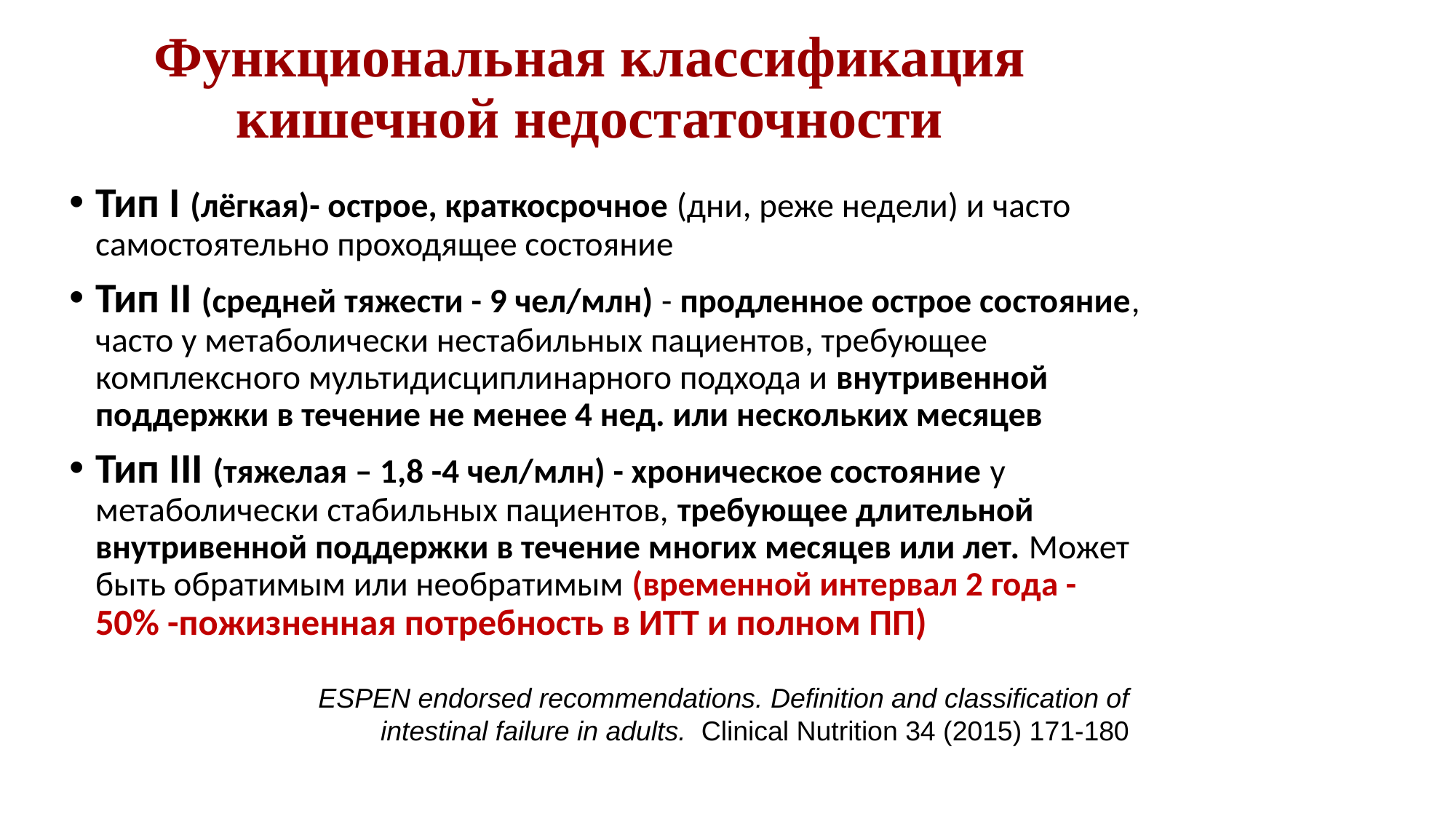

# Функциональная классификация кишечной недостаточности
Тип I (лёгкая)- острое, краткосрочное (дни, реже недели) и часто самостоятельно проходящее состояние
Тип II (средней тяжести - 9 чел/млн) - продленное острое состояние, часто у метаболически нестабильных пациентов, требующее комплексного мультидисциплинарного подхода и внутривенной поддержки в течение не менее 4 нед. или нескольких месяцев
Тип III (тяжелая – 1,8 -4 чел/млн) - хроническое состояние у метаболически стабильных пациентов, требующее длительной внутривенной поддержки в течение многих месяцев или лет. Может быть обратимым или необратимым (временной интервал 2 года - 50% -пожизненная потребность в ИТТ и полном ПП)
ESPEN endorsed recommendations. Definition and classification of intestinal failure in adults.  Clinical Nutrition 34 (2015) 171-180